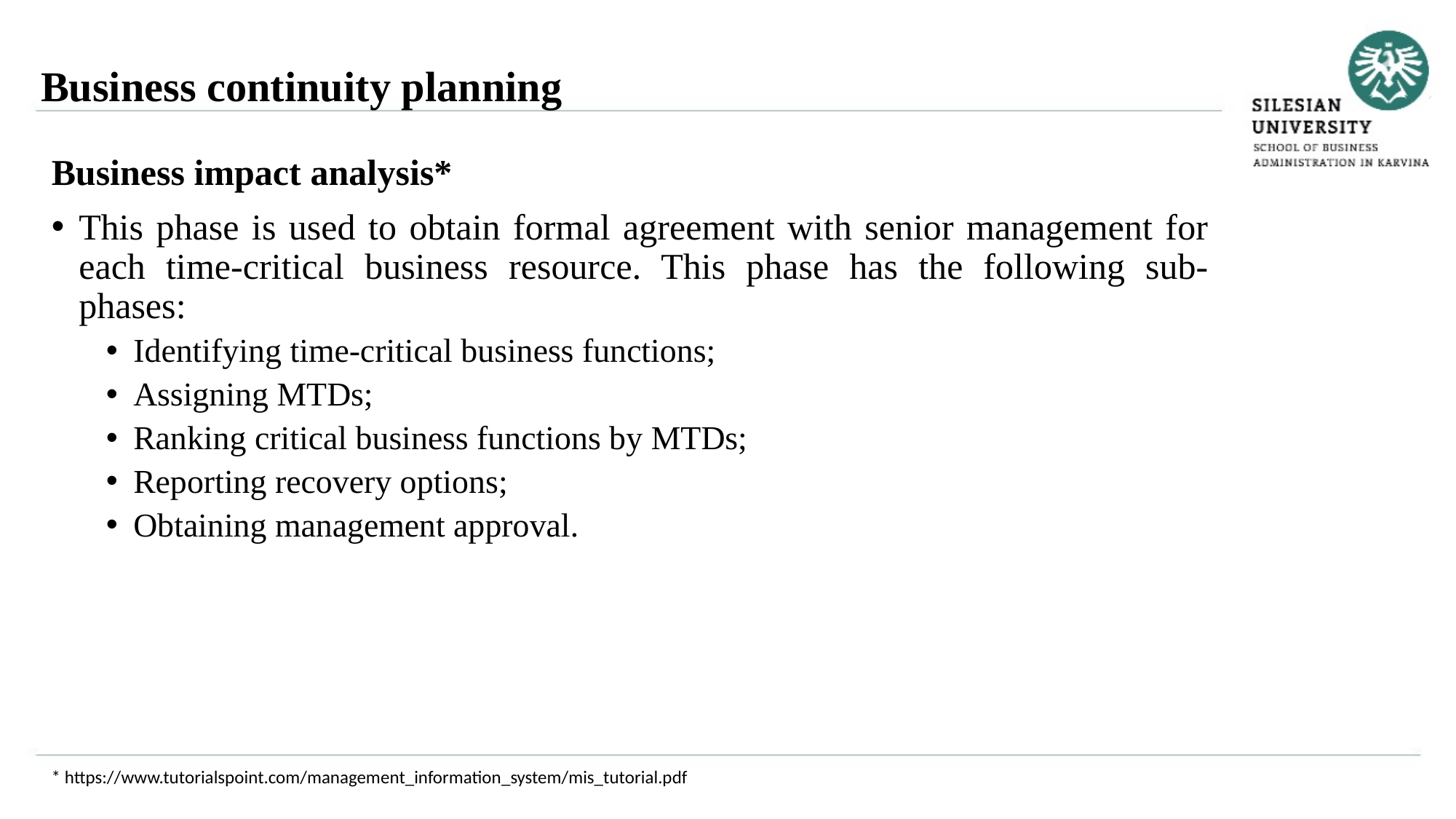

Business continuity planning

Business impact analysis*
This phase is used to obtain formal agreement with senior management for each time-critical business resource. This phase has the following sub-phases:
Identifying time-critical business functions;
Assigning MTDs;
Ranking critical business functions by MTDs;
Reporting recovery options;
Obtaining management approval.

* https://www.tutorialspoint.com/management_information_system/mis_tutorial.pdf